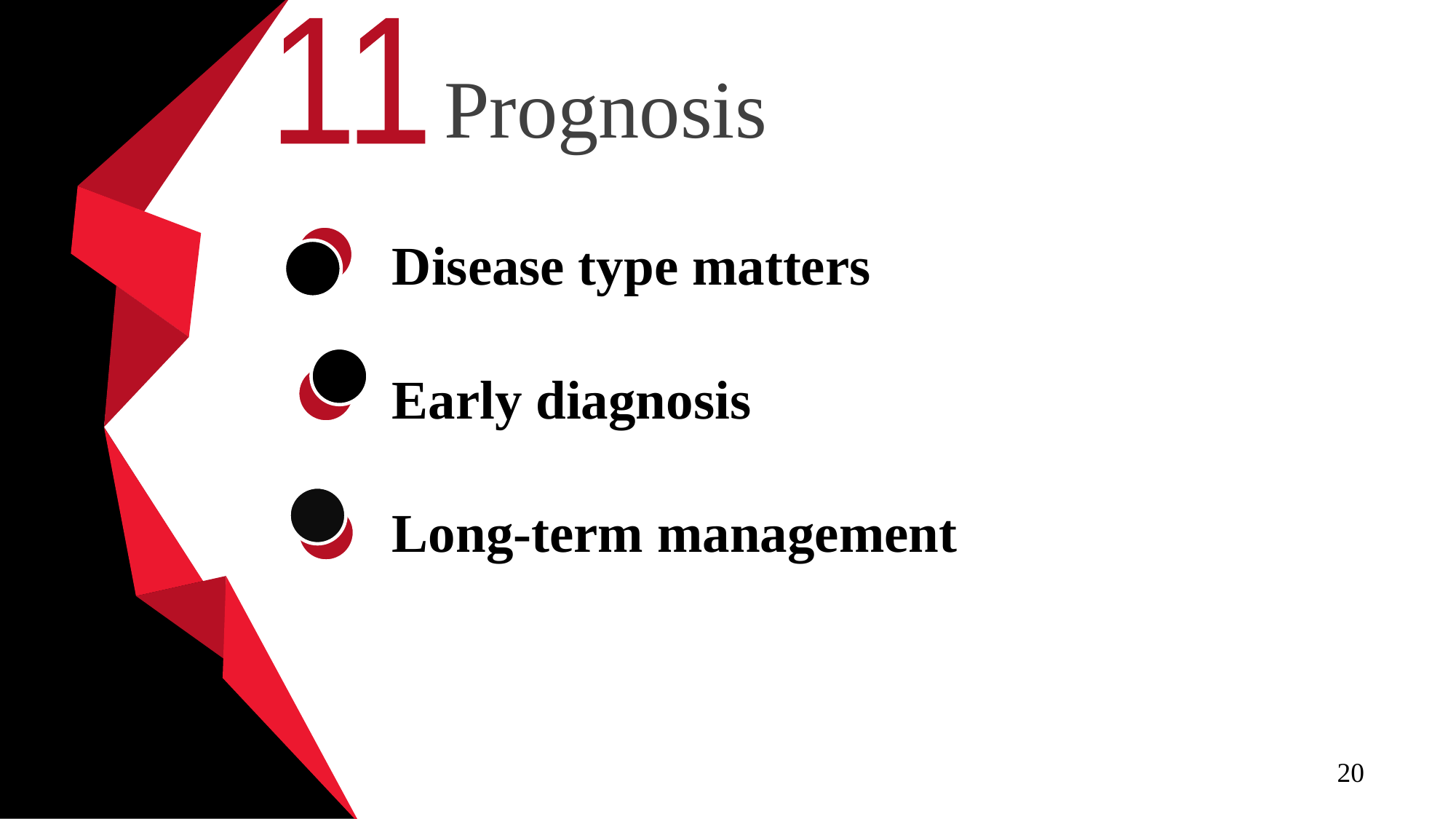

Prognosis
11
# Disease type matters

Early diagnosis
Long-term management

20